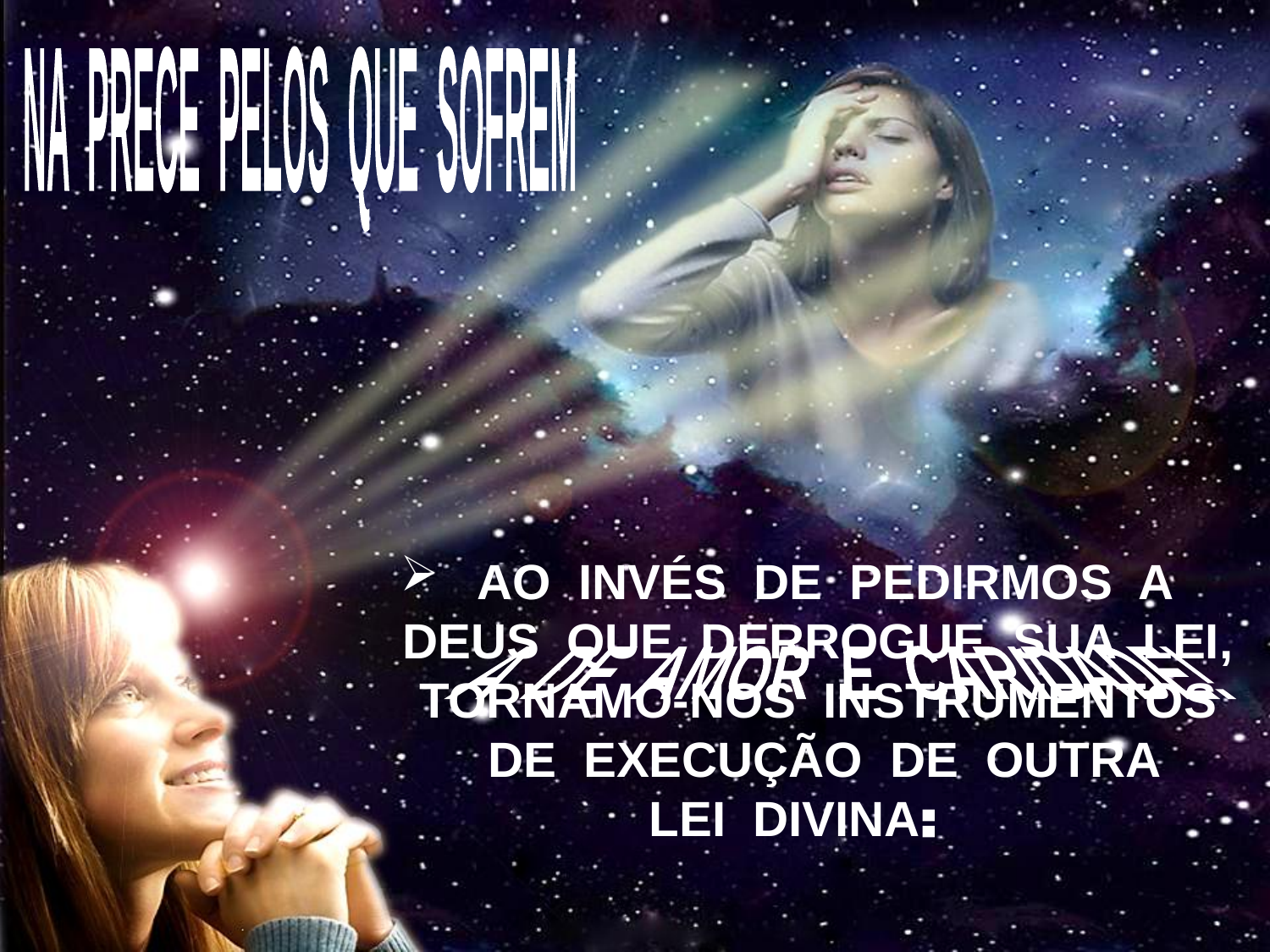

NA  PRECE  PELOS  QUE  SOFREM
 AO  INVÉS  DE  PEDIRMOS  A  DEUS  QUE  DERROGUE  SUA  LEI,  TORNAMO-NOS  INSTRUMENTOS  DE  EXECUÇÃO  DE  OUTRA
LEI  DIVINA:
A  DE  AMOR  E  CARIDADE!